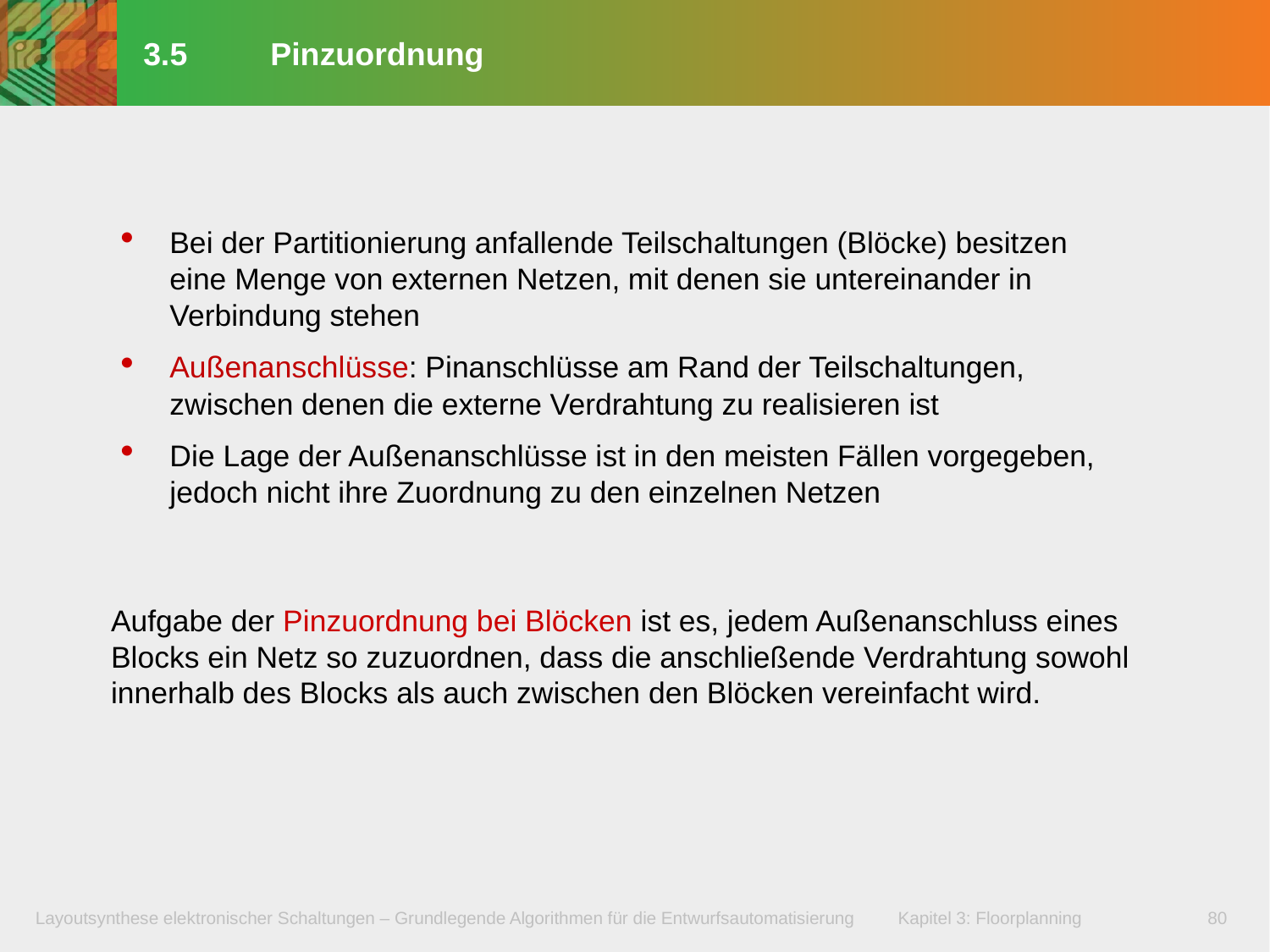

# 3.5	Pinzuordnung
Bei der Partitionierung anfallende Teilschaltungen (Blöcke) besitzen eine Menge von externen Netzen, mit denen sie untereinander in Verbindung stehen
Außenanschlüsse: Pinanschlüsse am Rand der Teilschaltungen, zwischen denen die externe Verdrahtung zu realisieren ist
Die Lage der Außenanschlüsse ist in den meisten Fällen vorgegeben, jedoch nicht ihre Zuordnung zu den einzelnen Netzen
Aufgabe der Pinzuordnung bei Blöcken ist es, jedem Außenanschluss eines Blocks ein Netz so zuzuordnen, dass die anschließende Verdrahtung sowohl innerhalb des Blocks als auch zwischen den Blöcken vereinfacht wird.